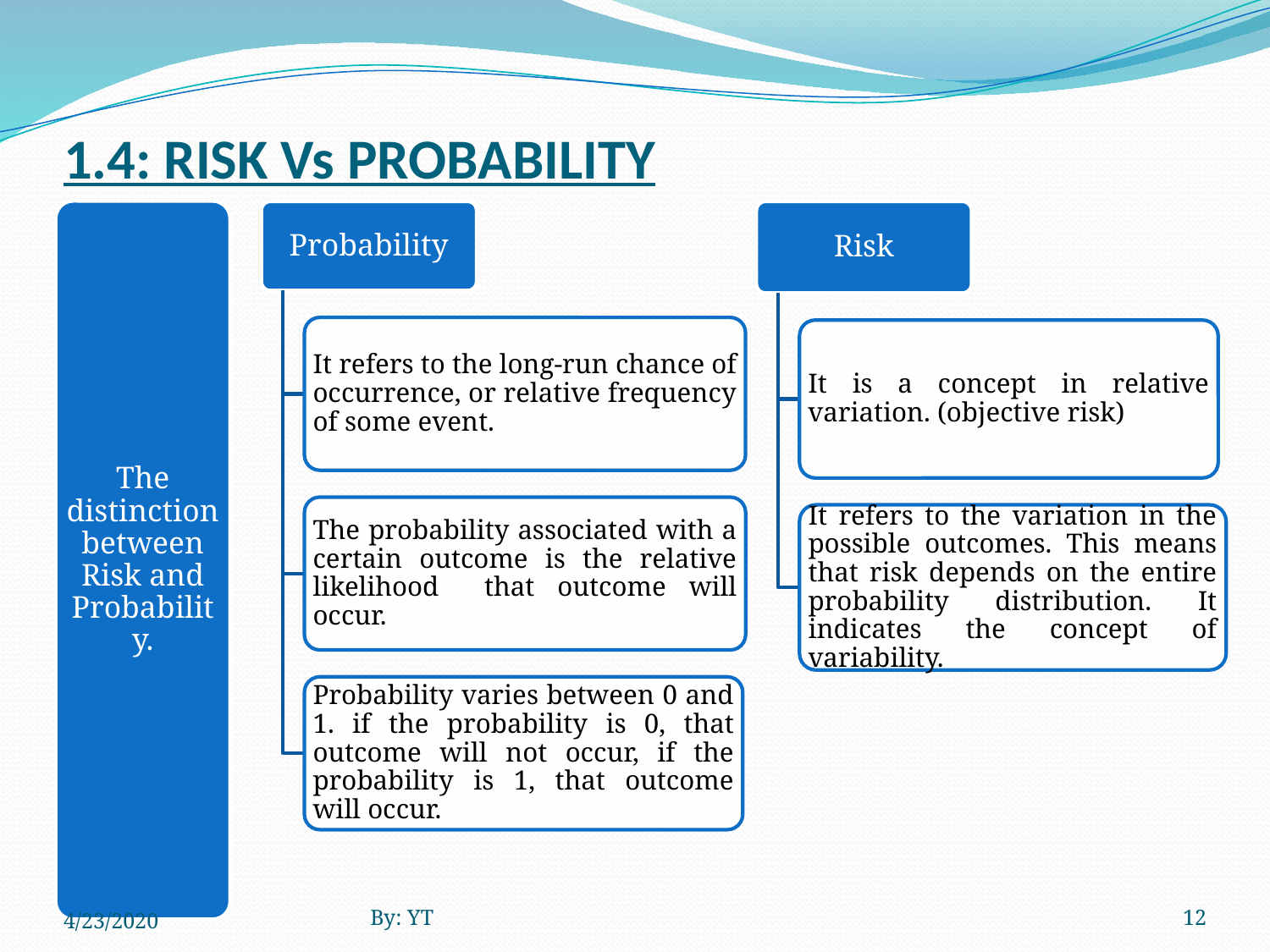

# 1.4: RISK Vs PROBABILITY
The distinction between Risk and Probability.
Probability
It refers to the long-run chance of occurrence, or relative frequency of some event.
The probability associated with a certain outcome is the relative likelihood  that outcome will occur.
Probability varies between 0 and 1. if the probability is 0, that outcome will not occur, if the probability is 1, that outcome will occur.
Risk
It is a concept in relative variation. (objective risk)
It refers to the variation in the possible outcomes. This means that risk depends on the entire probability distribution. It indicates the concept of variability.
4/23/2020
By: YT
12